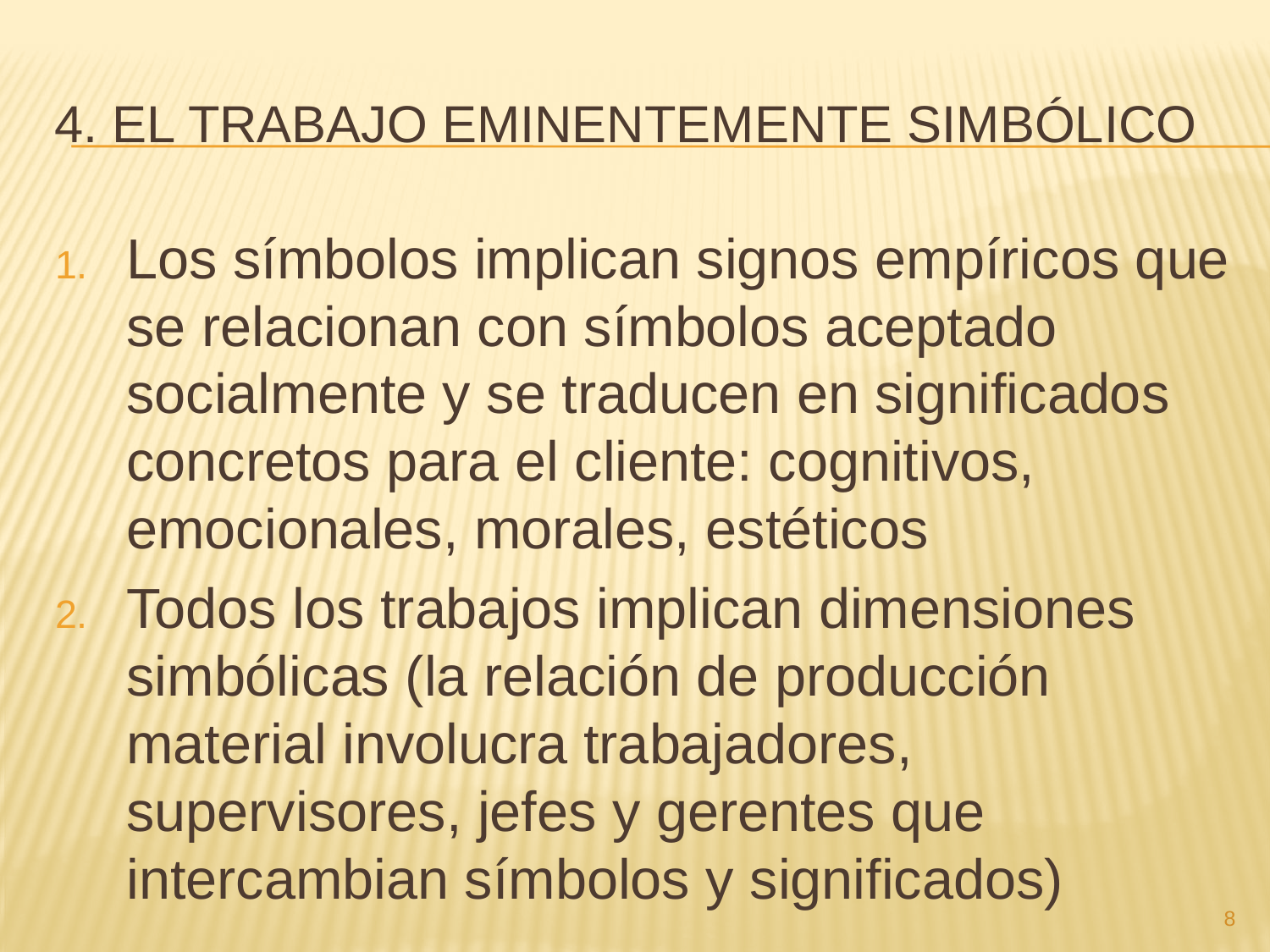

# 4. El Trabajo Eminentemente simbólico
Los símbolos implican signos empíricos que se relacionan con símbolos aceptado socialmente y se traducen en significados concretos para el cliente: cognitivos, emocionales, morales, estéticos
Todos los trabajos implican dimensiones simbólicas (la relación de producción material involucra trabajadores, supervisores, jefes y gerentes que intercambian símbolos y significados)
8